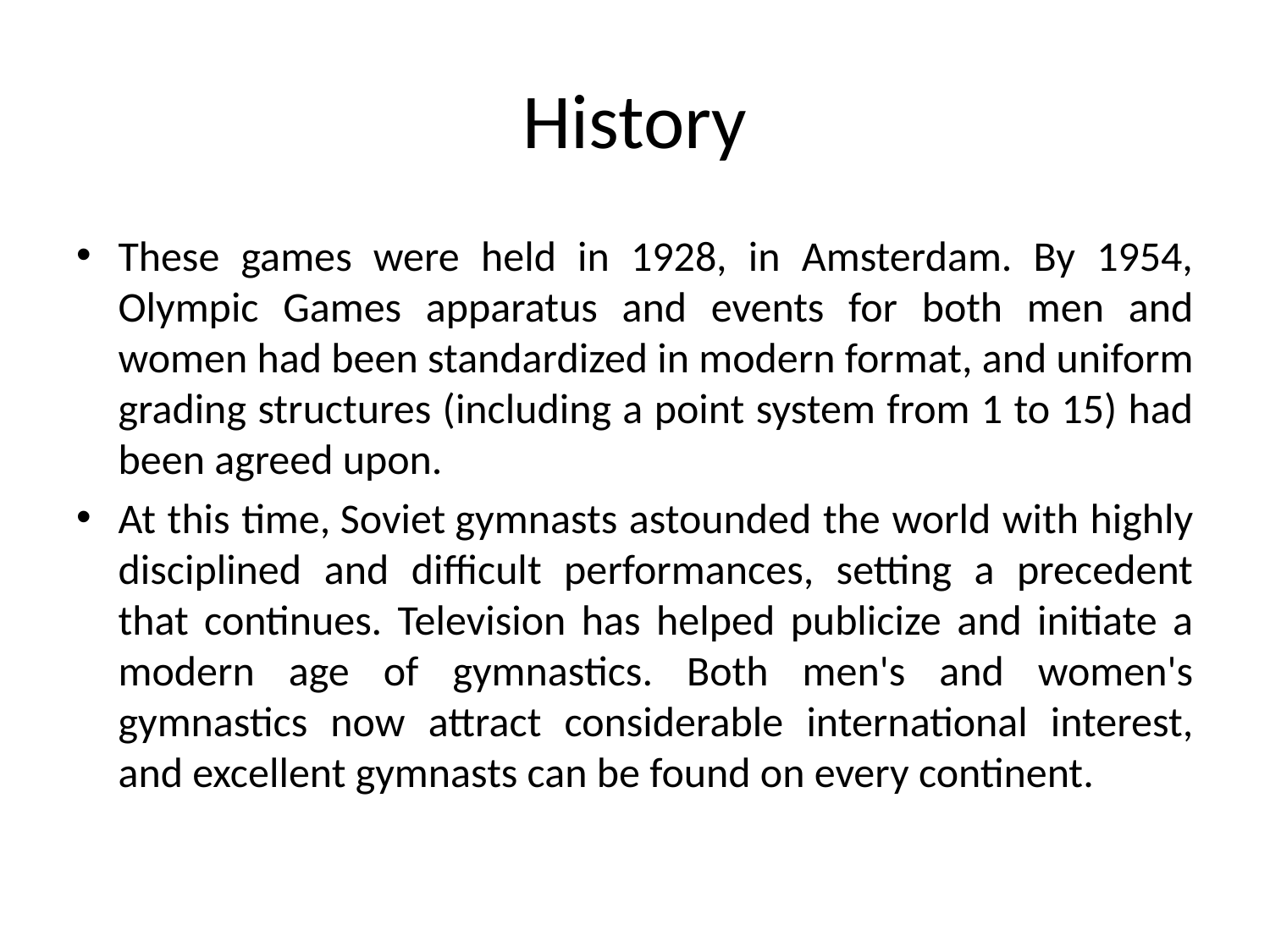

# History
These games were held in 1928, in Amsterdam. By 1954, Olympic Games apparatus and events for both men and women had been standardized in modern format, and uniform grading structures (including a point system from 1 to 15) had been agreed upon.
At this time, Soviet gymnasts astounded the world with highly disciplined and difficult performances, setting a precedent that continues. Television has helped publicize and initiate a modern age of gymnastics. Both men's and women's gymnastics now attract considerable international interest, and excellent gymnasts can be found on every continent.